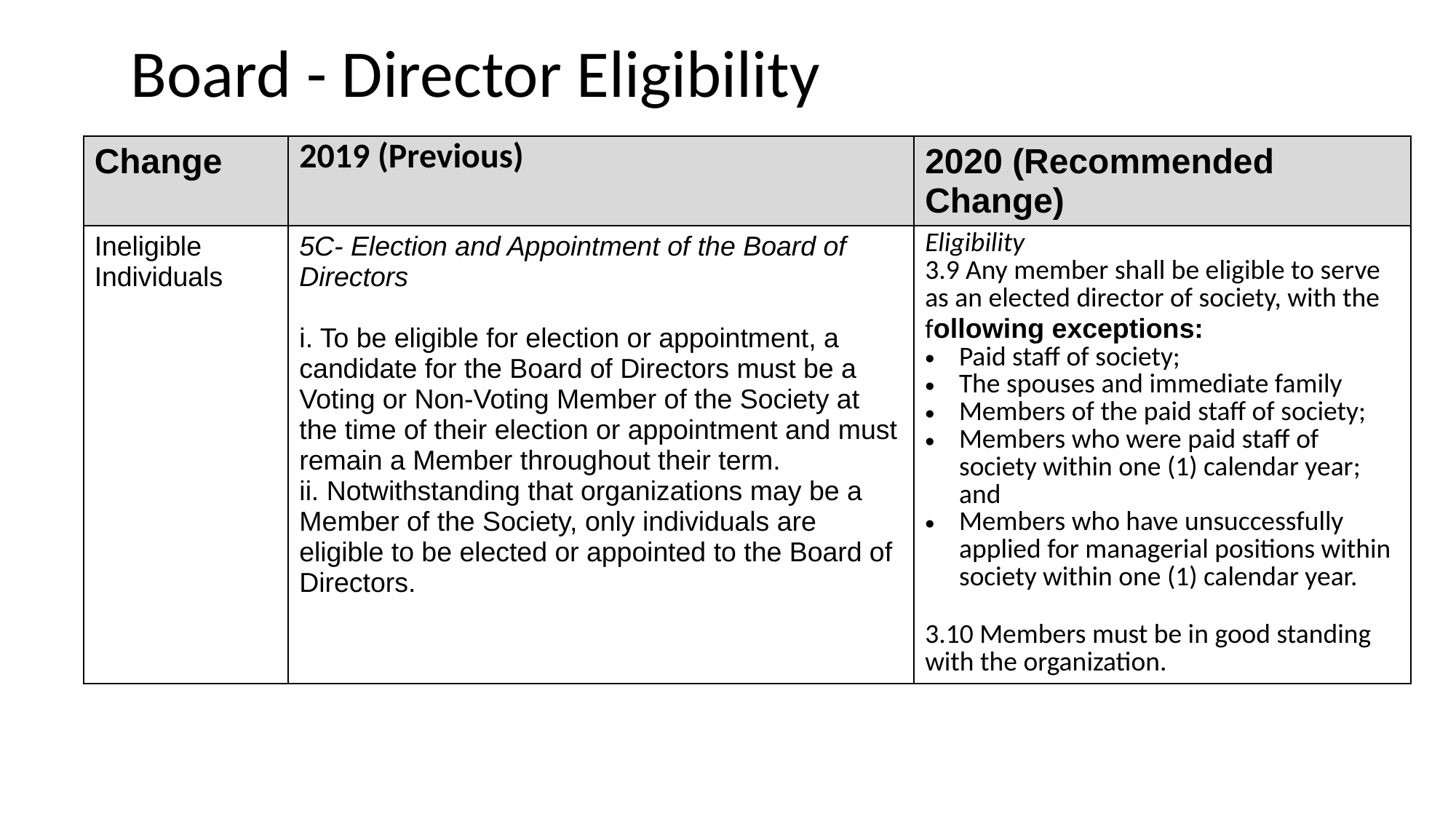

# Board - Director Eligibility
| Change | 2019 (Previous) | 2020 (Recommended Change) |
| --- | --- | --- |
| Ineligible Individuals | 5C- Election and Appointment of the Board of Directors i. To be eligible for election or appointment, a candidate for the Board of Directors must be a Voting or Non-Voting Member of the Society at the time of their election or appointment and must remain a Member throughout their term. ii. Notwithstanding that organizations may be a Member of the Society, only individuals are eligible to be elected or appointed to the Board of Directors. | Eligibility 3.9 Any member shall be eligible to serve as an elected director of society, with the following exceptions: Paid staff of society; The spouses and immediate family Members of the paid staff of society; Members who were paid staff of society within one (1) calendar year; and Members who have unsuccessfully applied for managerial positions within society within one (1) calendar year. 3.10 Members must be in good standing with the organization. |